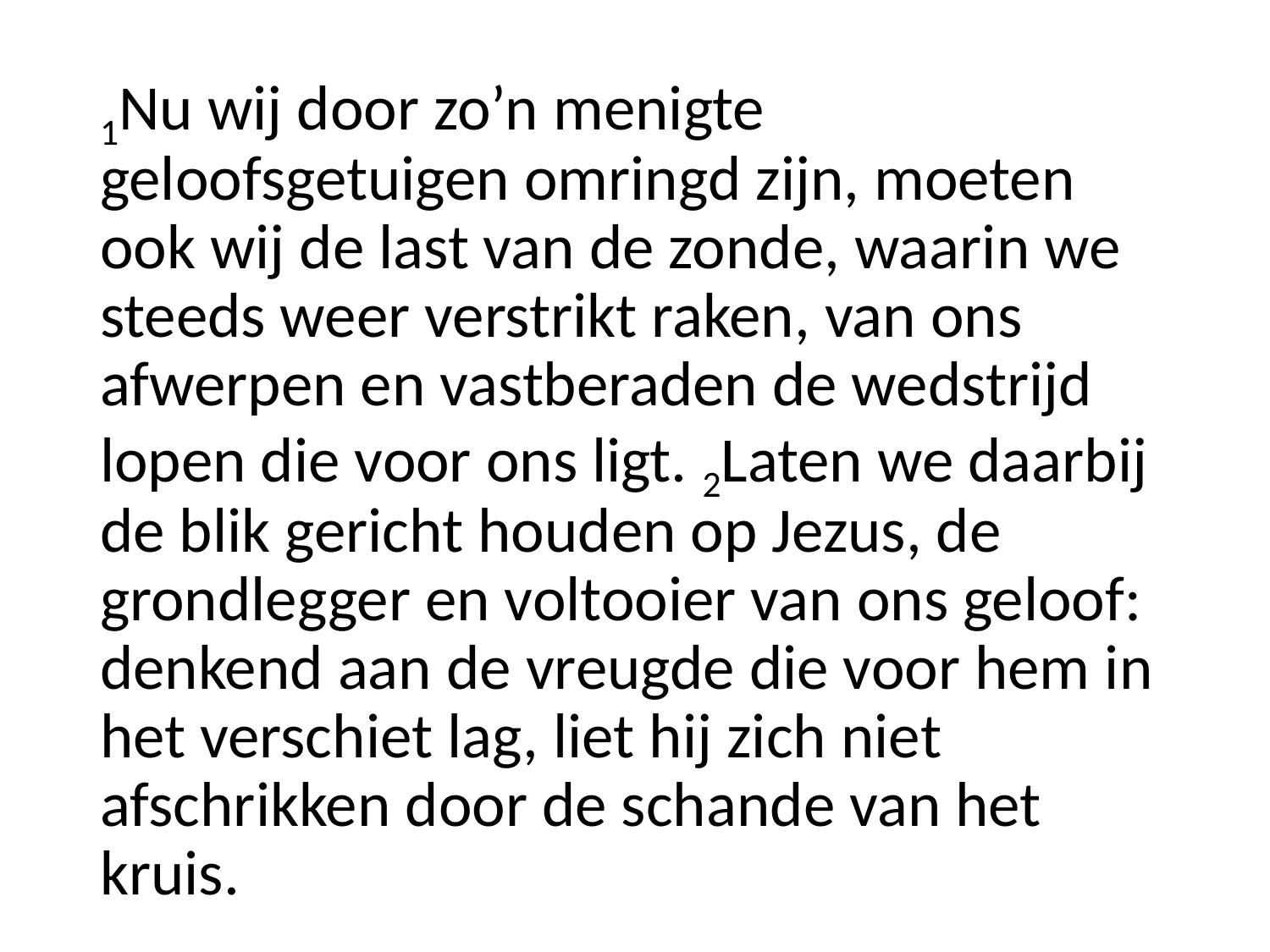

1Nu wij door zo’n menigte geloofsgetuigen omringd zijn, moeten ook wij de last van de zonde, waarin we steeds weer verstrikt raken, van ons afwerpen en vastberaden de wedstrijd lopen die voor ons ligt. 2Laten we daarbij de blik gericht houden op Jezus, de grondlegger en voltooier van ons geloof: denkend aan de vreugde die voor hem in het verschiet lag, liet hij zich niet afschrikken door de schande van het kruis.